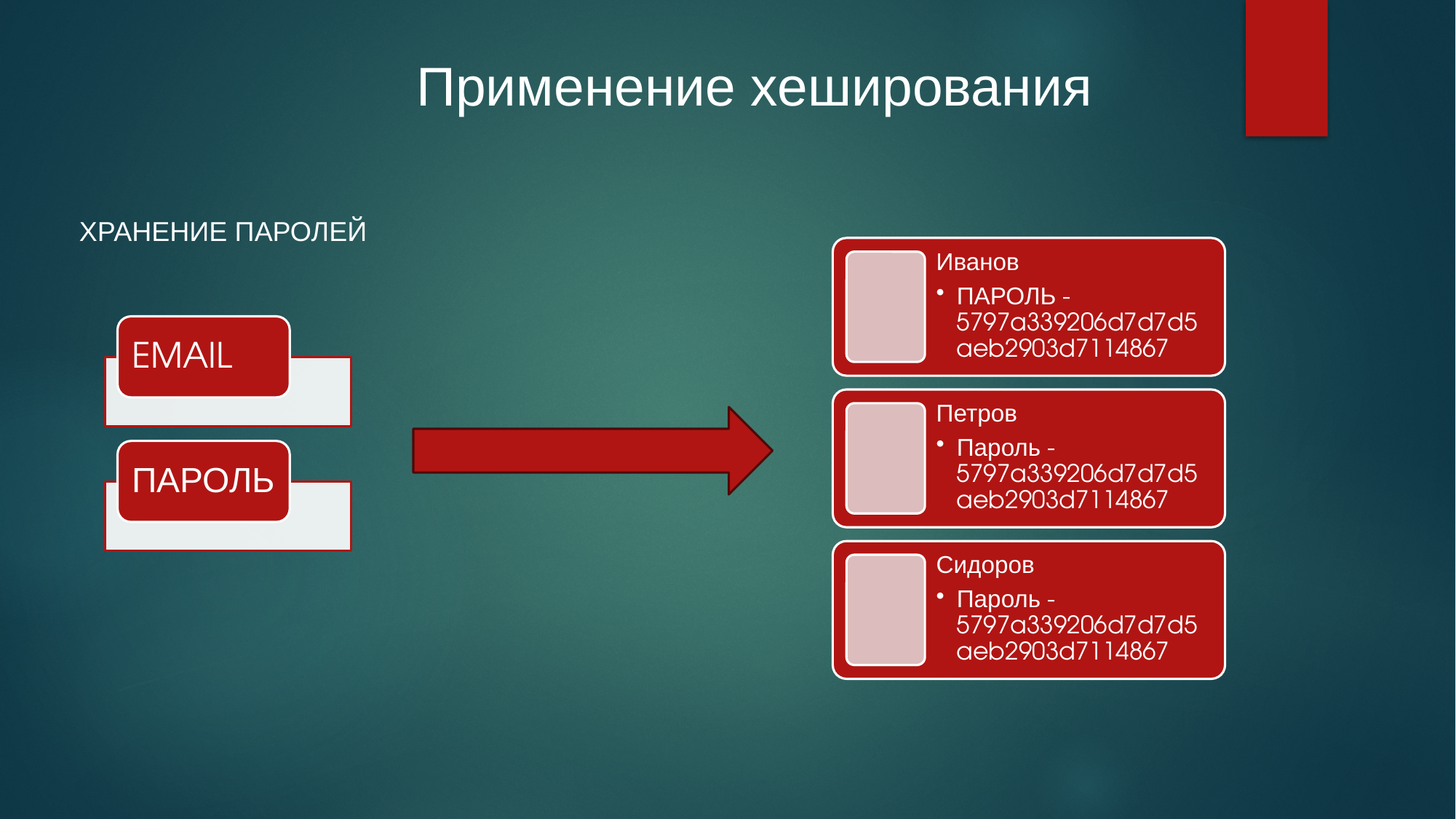

Применение хеширования
ХРАНЕНИЕ ПАРОЛЕЙ
Иванов
ПАРОЛЬ - 5797a339206d7d7d5aeb2903d7114867
Петров
Пароль - 5797a339206d7d7d5aeb2903d7114867
Сидоров
Пароль - 5797a339206d7d7d5aeb2903d7114867
EMAIL
ПАРОЛЬ